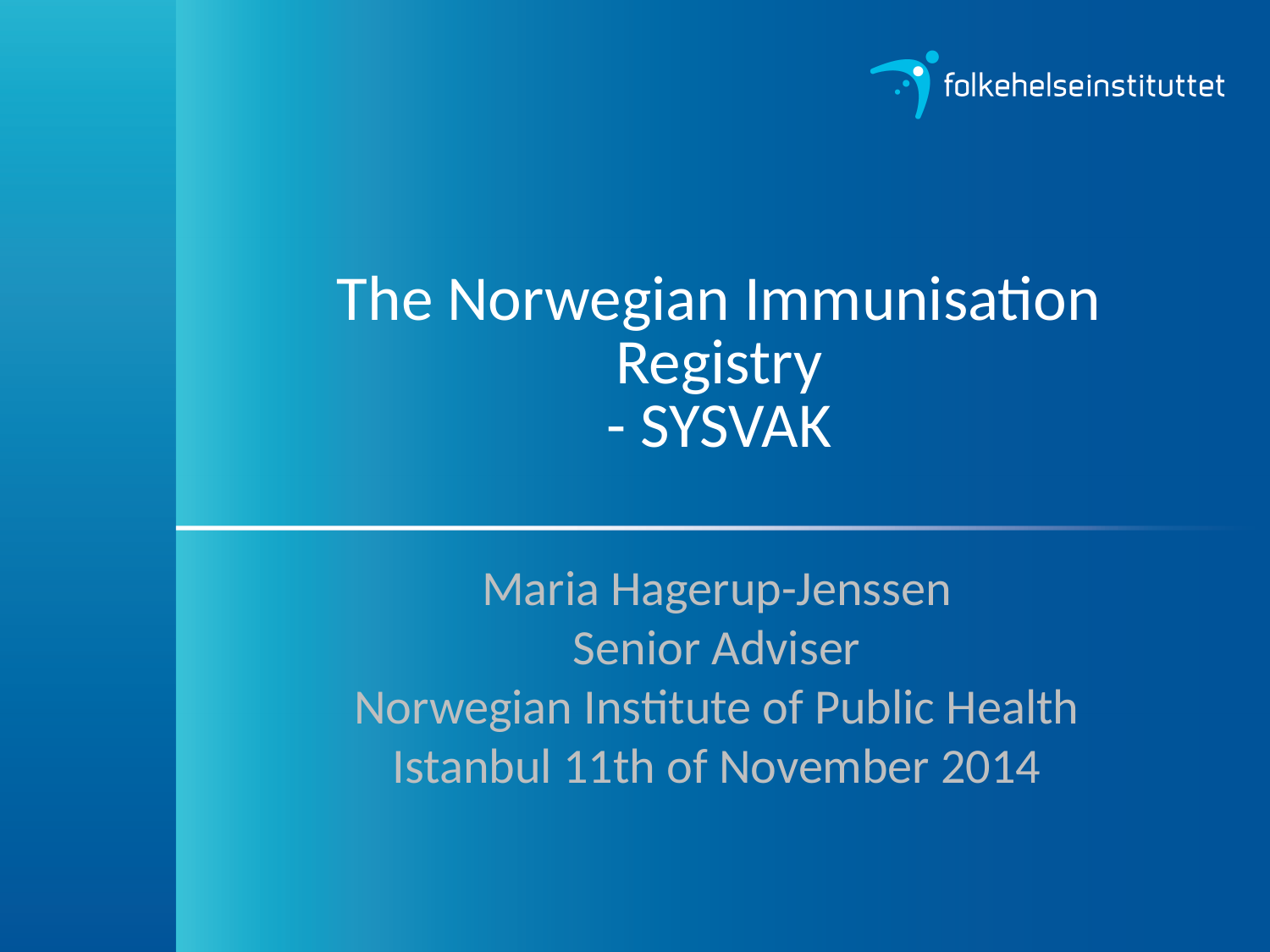

# The Norwegian Immunisation Registry - SYSVAK
Maria Hagerup-Jenssen
Senior Adviser
Norwegian Institute of Public Health
Istanbul 11th of November 2014